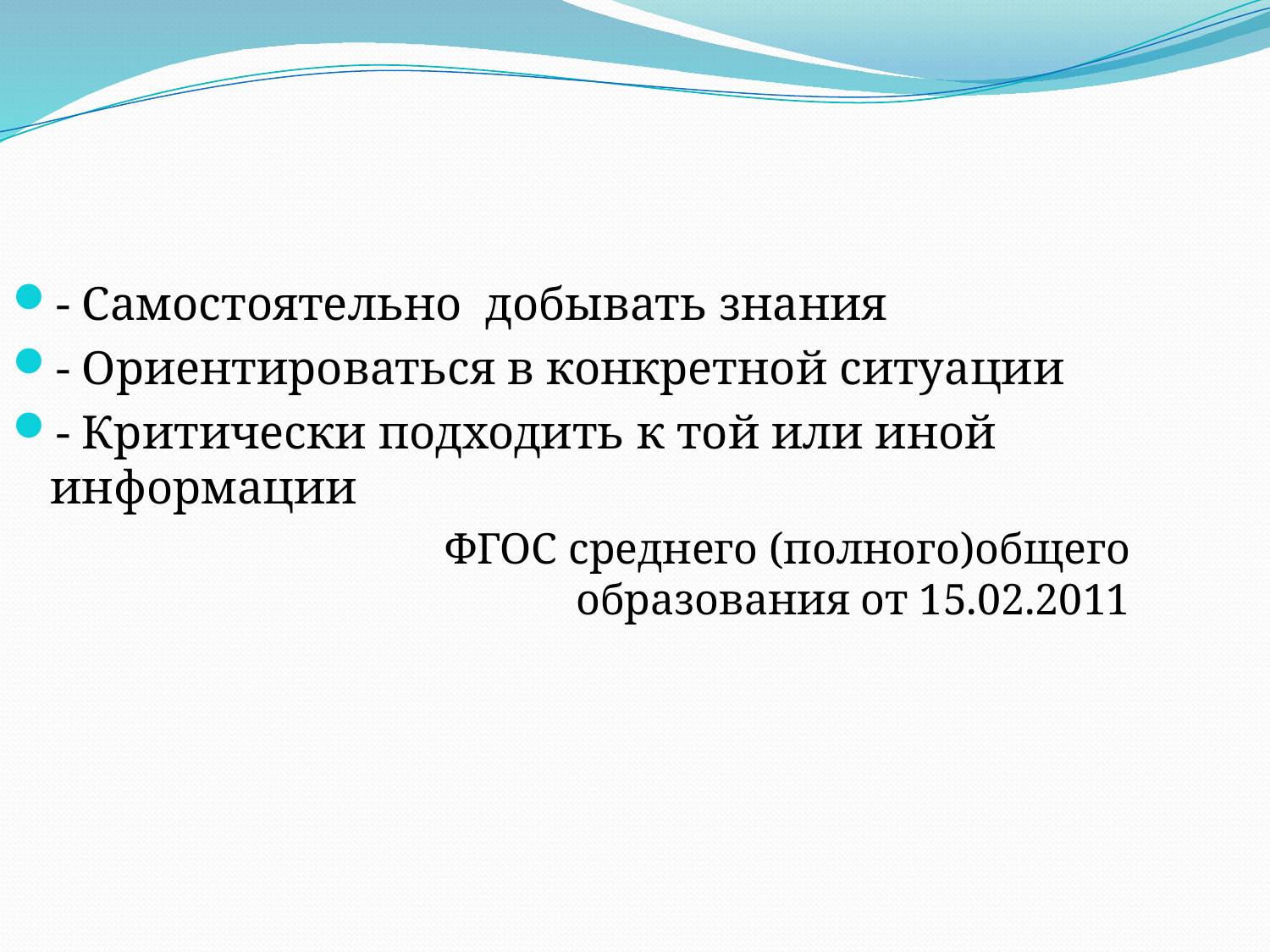

- Самостоятельно  добывать знания
- Ориентироваться в конкретной ситуации
- Критически подходить к той или иной информации
                                    ФГОС среднего (полного)общего образования от 15.02.2011